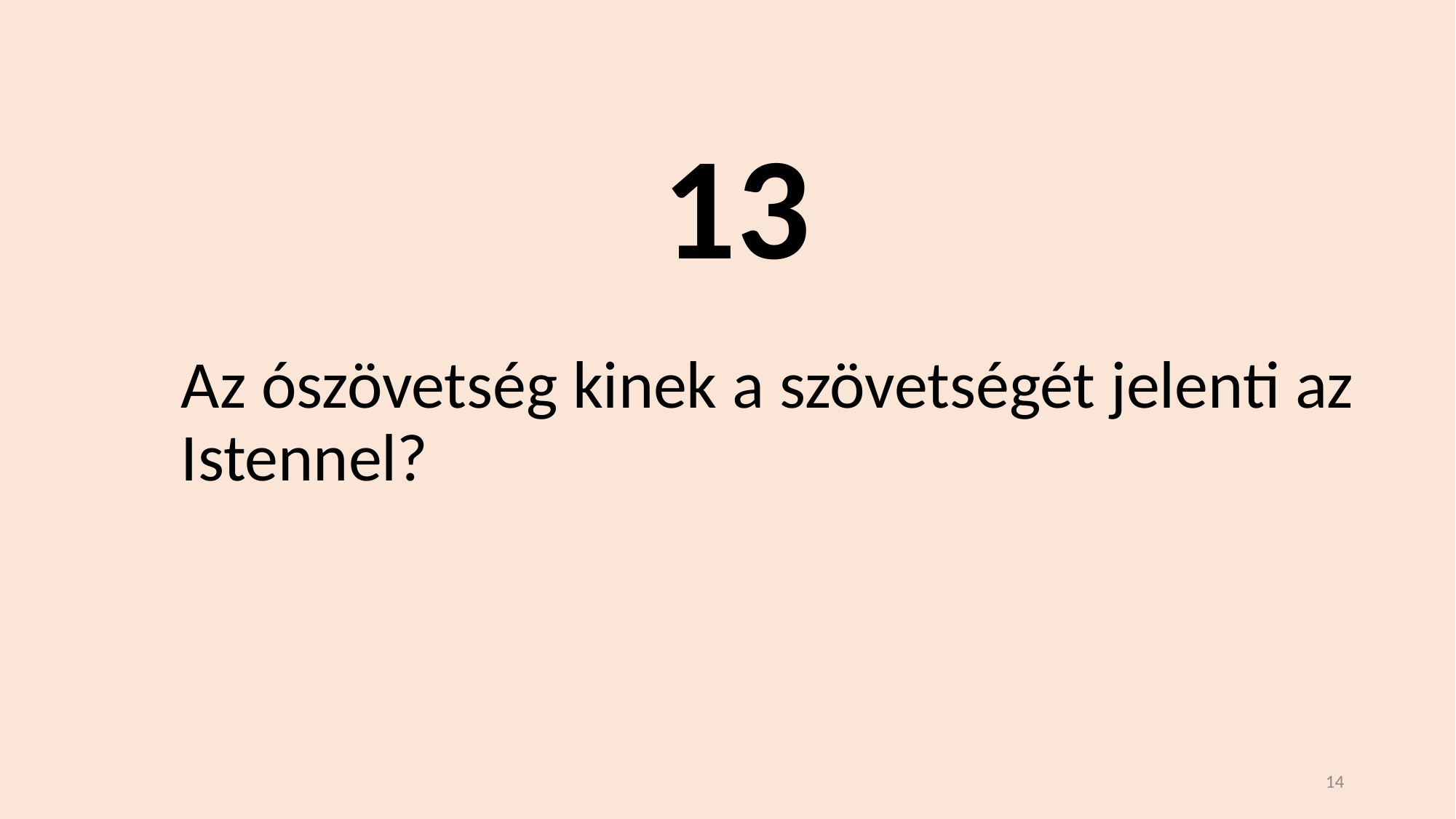

13
# Az ószövetség kinek a szövetségét jelenti az Istennel?
14